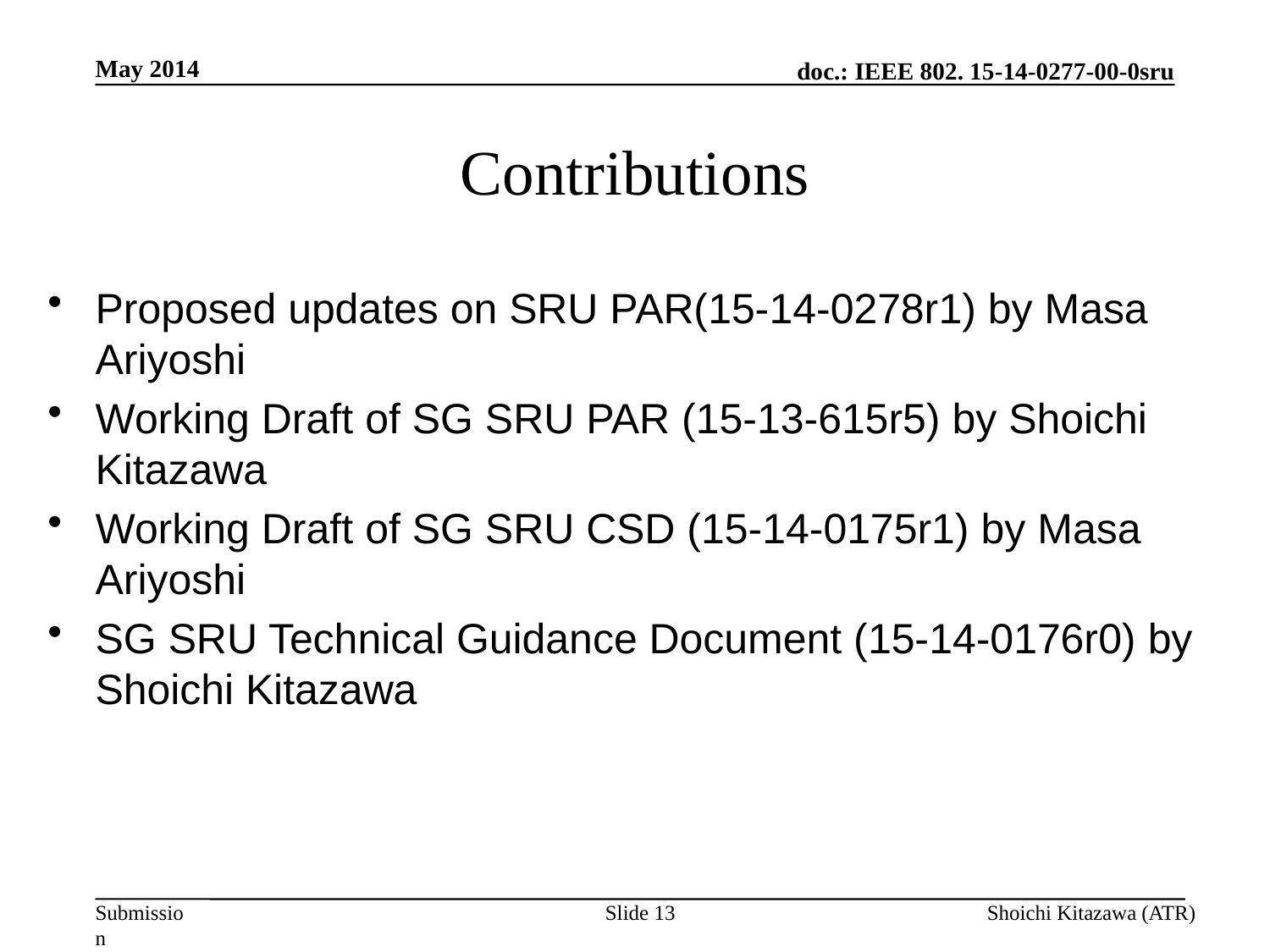

May 2014
# Contributions
Proposed updates on SRU PAR(15-14-0278r1) by Masa Ariyoshi
Working Draft of SG SRU PAR (15-13-615r5) by Shoichi Kitazawa
Working Draft of SG SRU CSD (15-14-0175r1) by Masa Ariyoshi
SG SRU Technical Guidance Document (15-14-0176r0) by Shoichi Kitazawa

Slide 13
Shoichi Kitazawa (ATR)